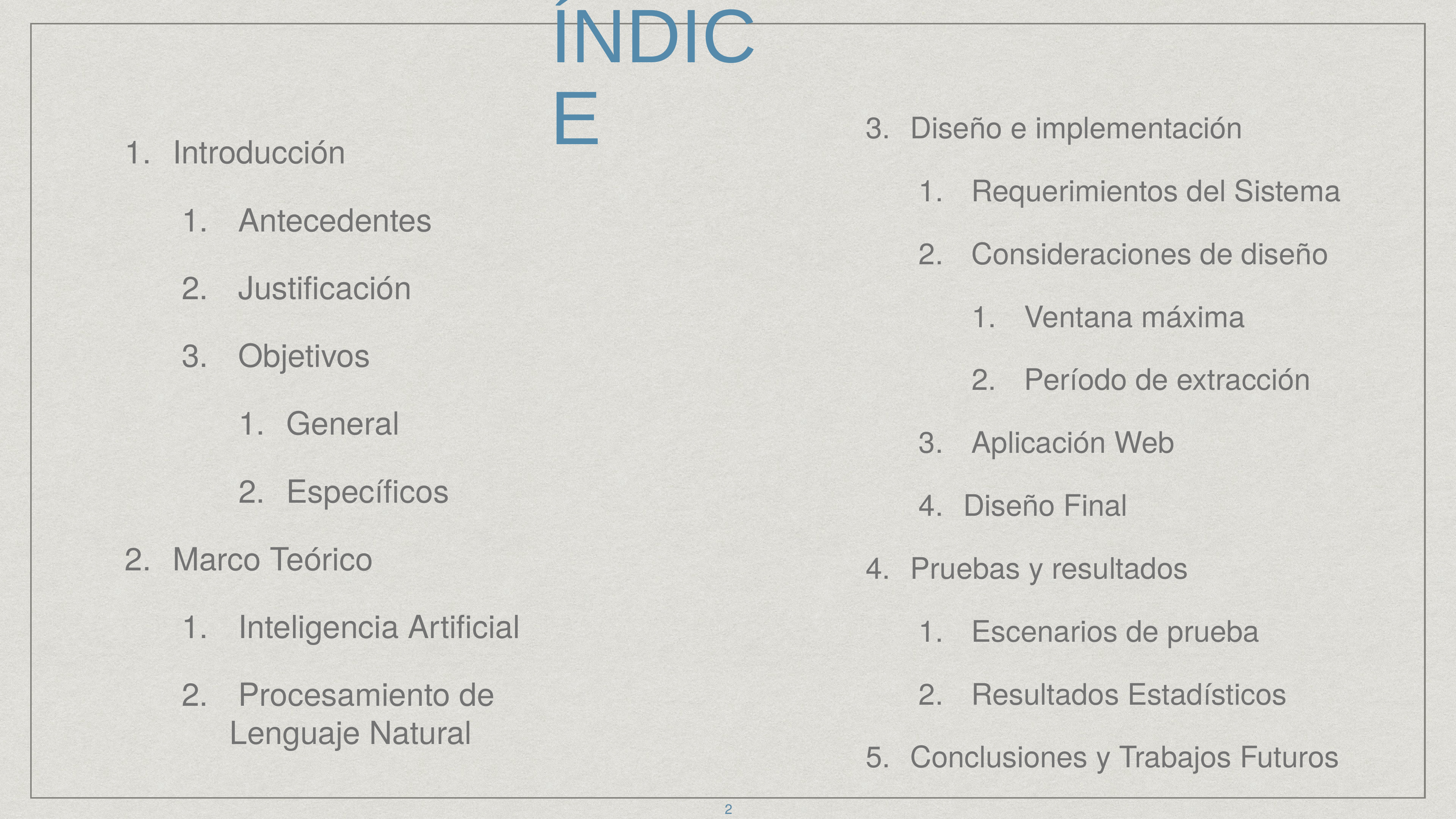

# ÍNDICE
Introducción
 Antecedentes
 Justificación
 Objetivos
General
Específicos
Marco Teórico
 Inteligencia Artificial
 Procesamiento de Lenguaje Natural
Diseño e implementación
 Requerimientos del Sistema
 Consideraciones de diseño
 Ventana máxima
 Período de extracción
 Aplicación Web
Diseño Final
Pruebas y resultados
 Escenarios de prueba
 Resultados Estadísticos
Conclusiones y Trabajos Futuros
2